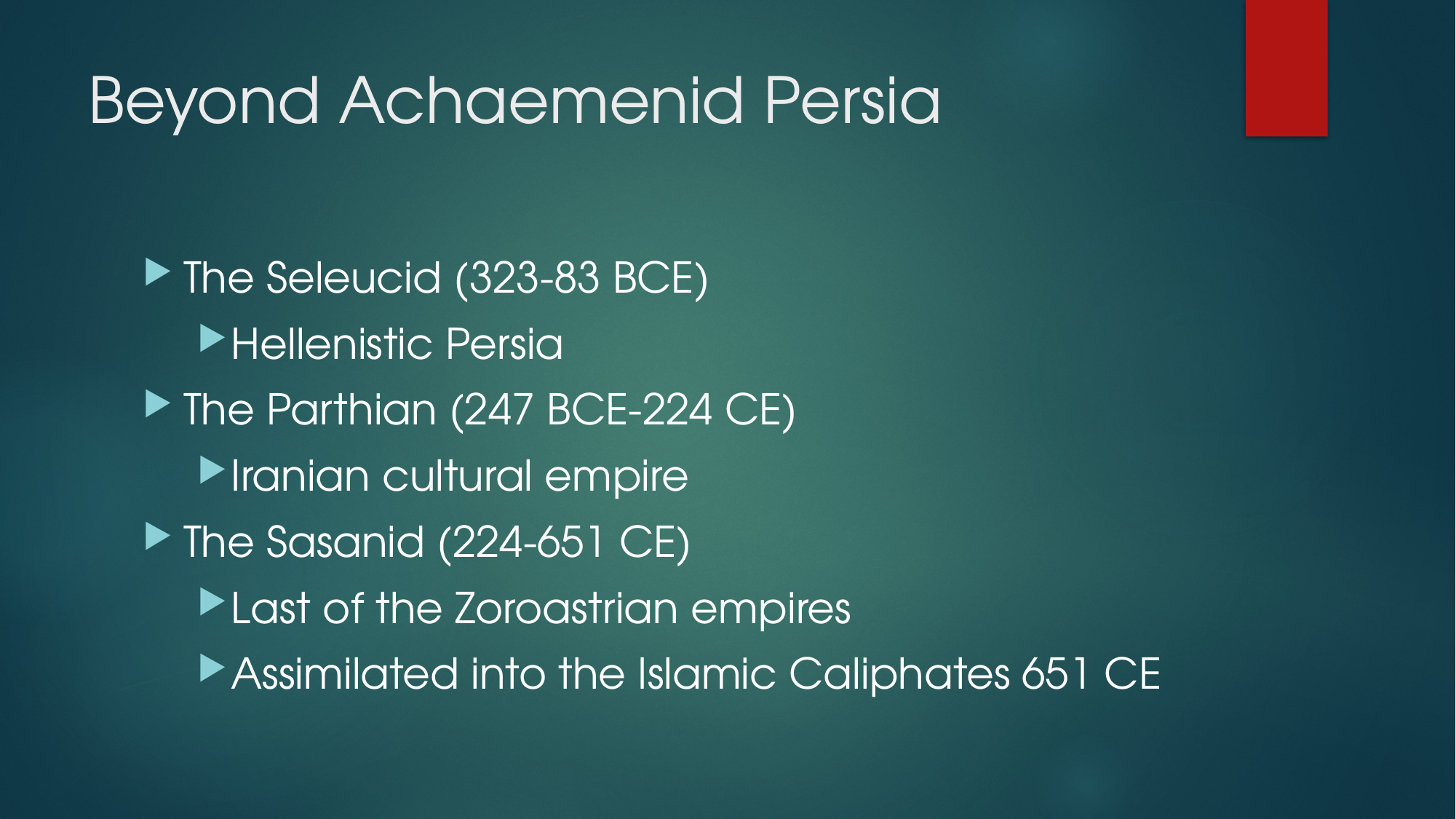

# Beyond Achaemenid Persia
The Seleucid (323-83 BCE)
Hellenistic Persia
The Parthian (247 BCE-224 CE)
Iranian cultural empire
The Sasanid (224-651 CE)
Last of the Zoroastrian empires
Assimilated into the Islamic Caliphates 651 CE